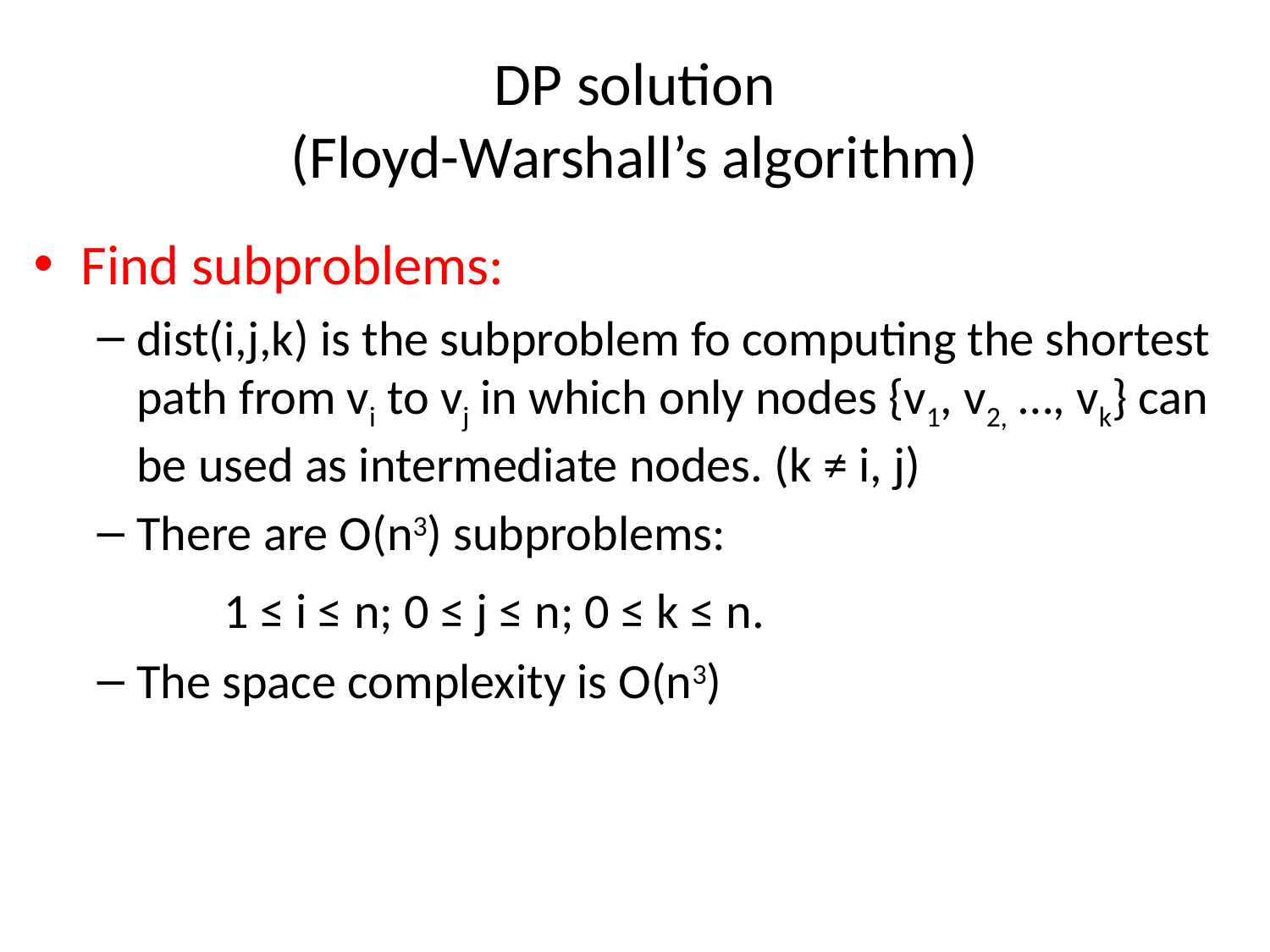

# DP solution (Floyd-Warshall’s algorithm)
Find subproblems:
dist(i,j,k) is the subproblem fo computing the shortest path from vi to vj in which only nodes {v1, v2, …, vk} can be used as intermediate nodes. (k ≠ i, j)
There are O(n3) subproblems:
	1 ≤ i ≤ n; 0 ≤ j ≤ n; 0 ≤ k ≤ n.
The space complexity is O(n3)